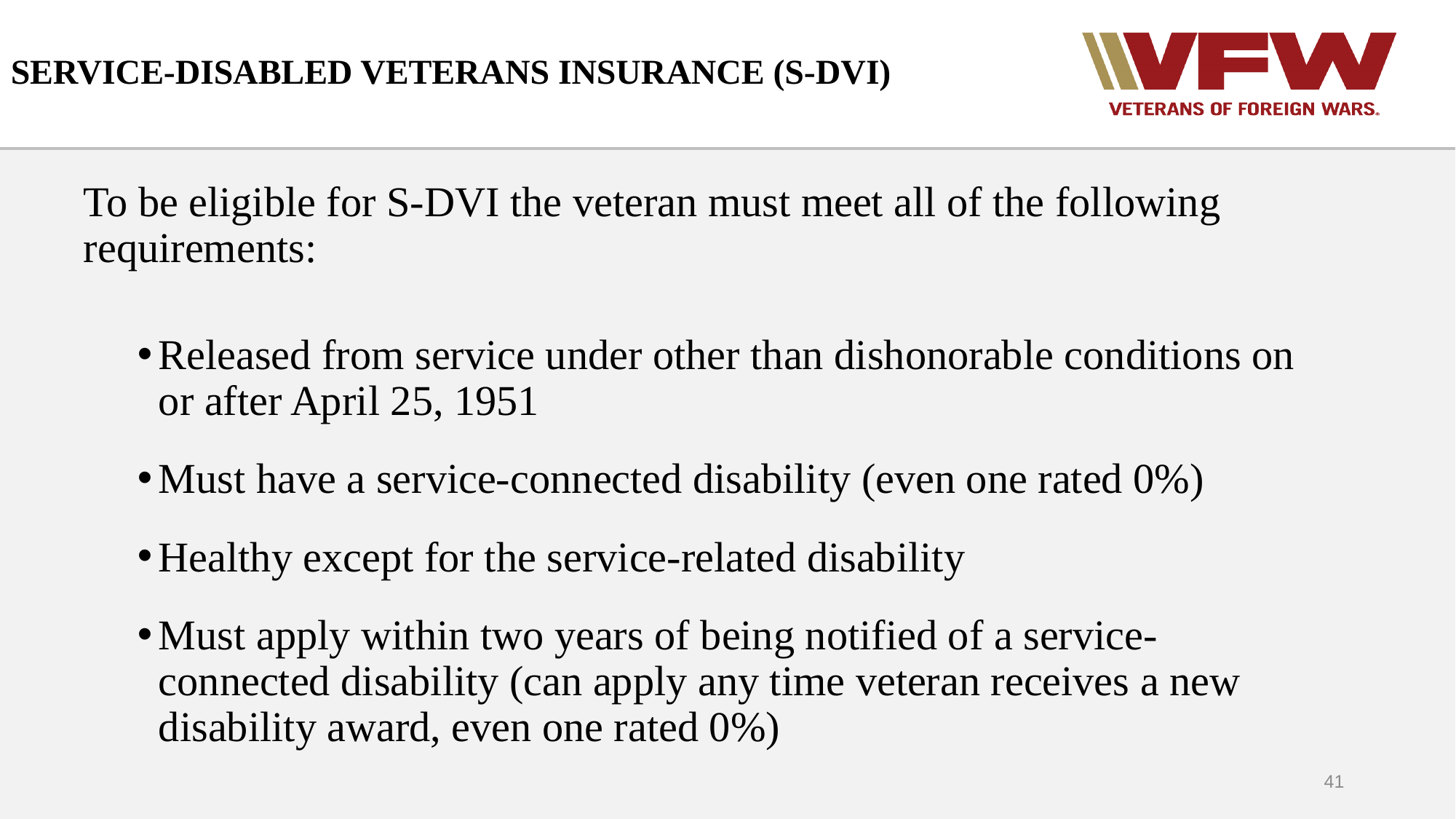

# SERVICE-DISABLED VETERANS INSURANCE (S-DVI)
To be eligible for S-DVI the veteran must meet all of the following requirements:

Released from service under other than dishonorable conditions on or after April 25, 1951

Must have a service-connected disability (even one rated 0%)

Healthy except for the service-related disability

Must apply within two years of being notified of a service-connected disability (can apply any time veteran receives a new disability award, even one rated 0%)
41